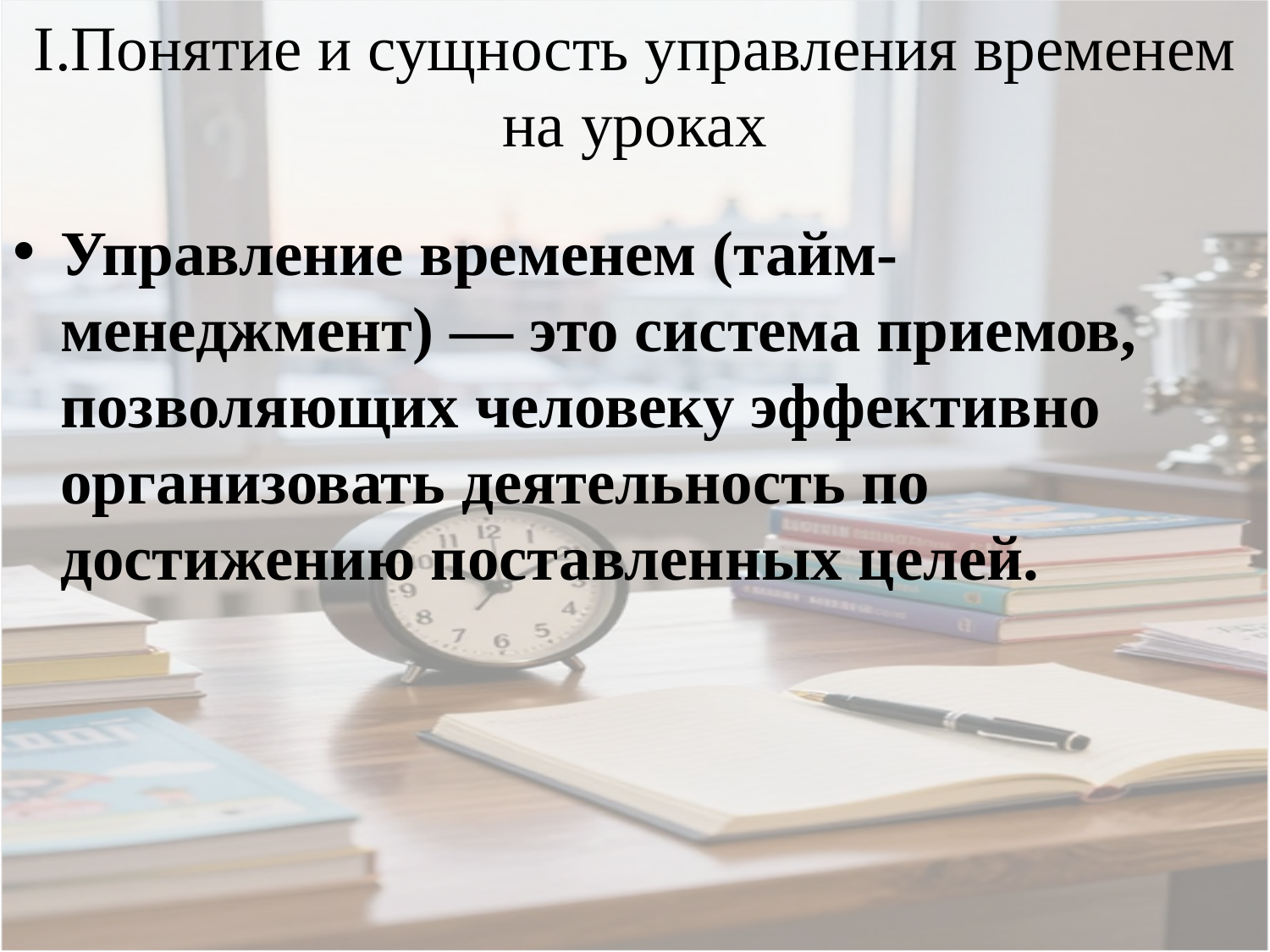

# I.Понятие и сущность управления временем на уроках
Управление временем (тайм-менеджмент) — это система приемов, позволяющих человеку эффективно организовать деятельность по достижению поставленных целей.